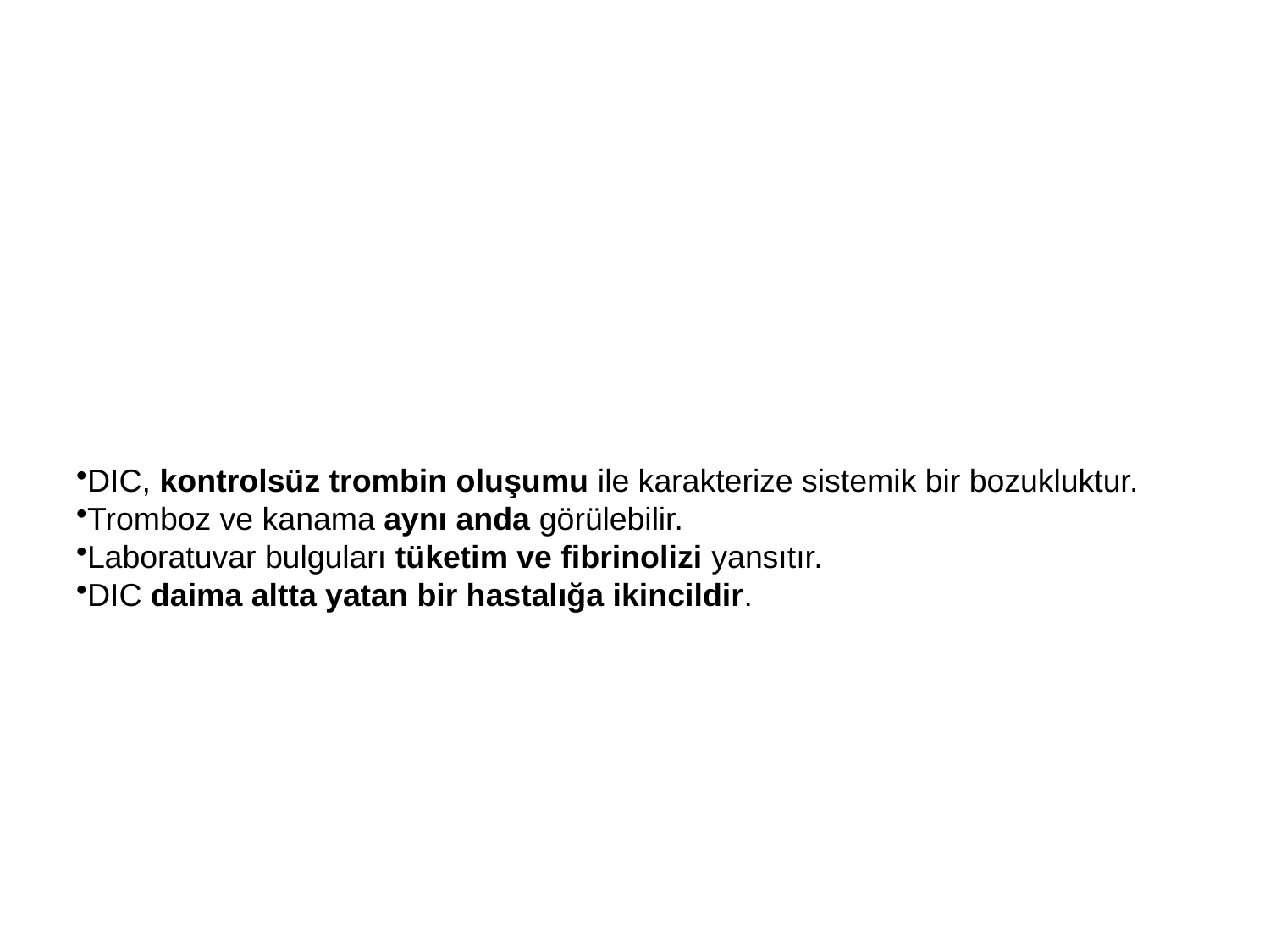

#
DIC, kontrolsüz trombin oluşumu ile karakterize sistemik bir bozukluktur.
Tromboz ve kanama aynı anda görülebilir.
Laboratuvar bulguları tüketim ve fibrinolizi yansıtır.
DIC daima altta yatan bir hastalığa ikincildir.